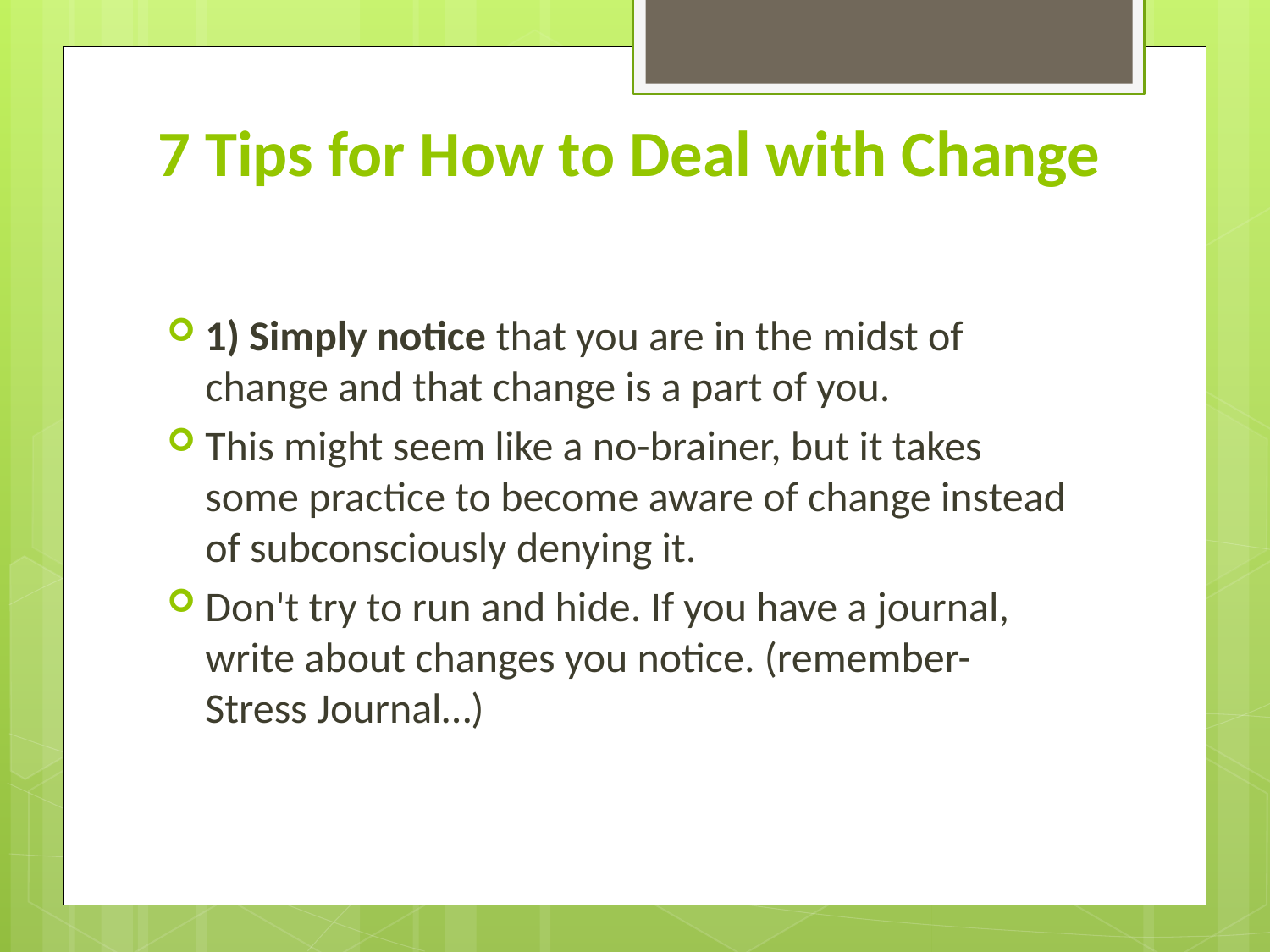

# 7 Tips for How to Deal with Change
1) Simply notice that you are in the midst of change and that change is a part of you.
This might seem like a no-brainer, but it takes some practice to become aware of change instead of subconsciously denying it.
Don't try to run and hide. If you have a journal, write about changes you notice. (remember-Stress Journal…)